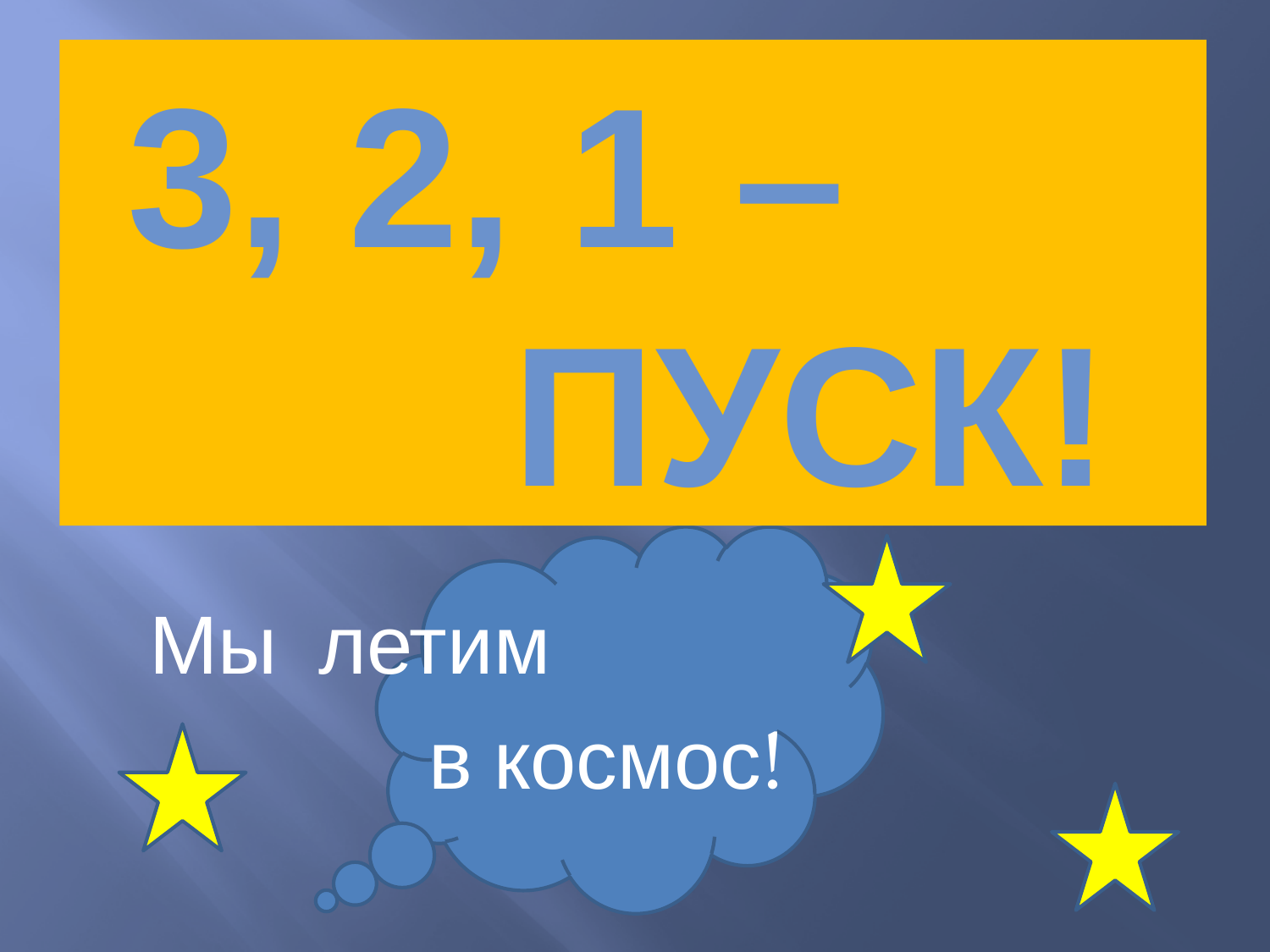

# 3, 2, 1 – ПУСК!

 Мы  летим
              в космос!